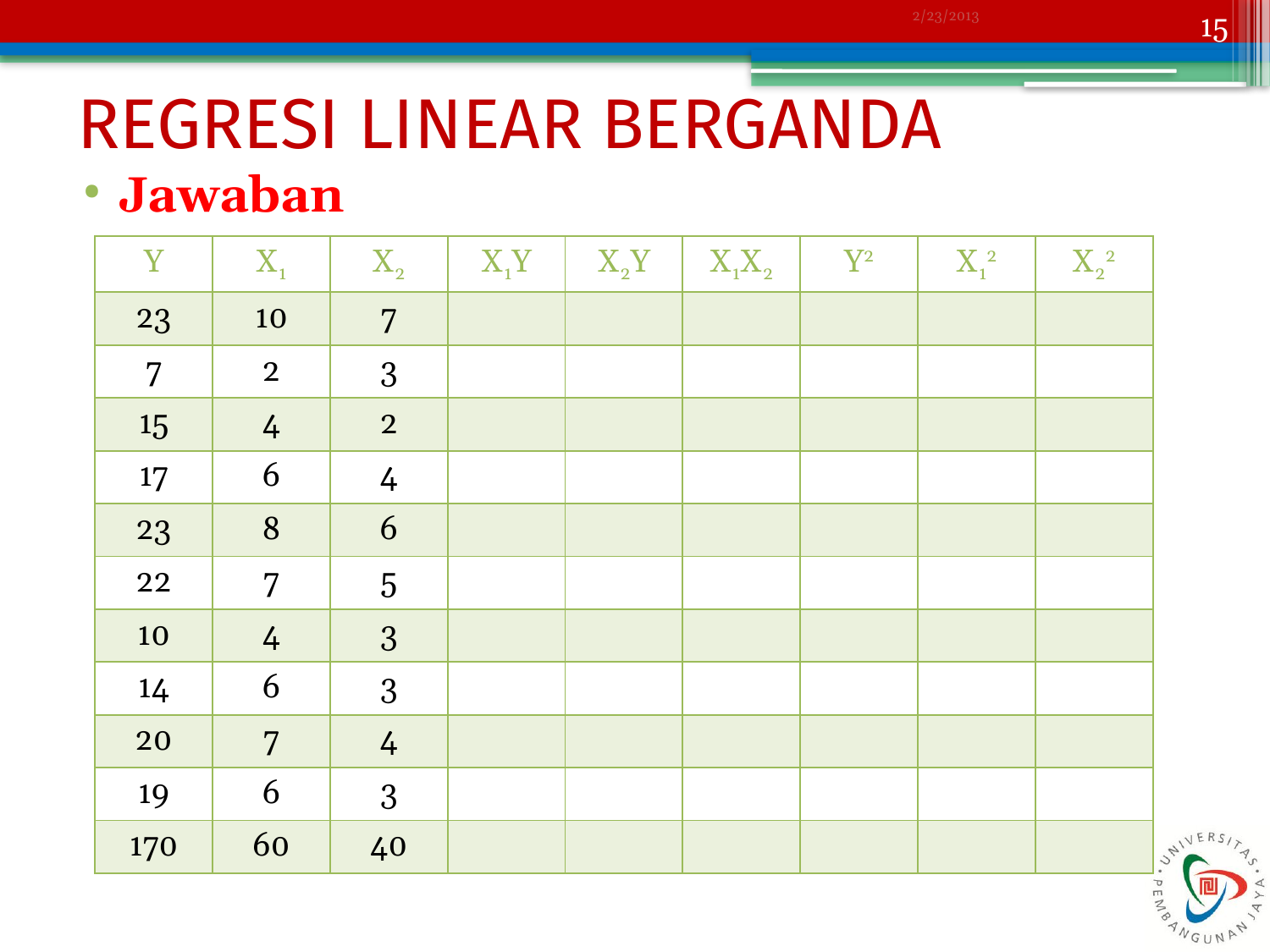

2/23/2013
15
# REGRESI LINEAR BERGANDA
Jawaban
| Y | X1 | X2 | X1Y | X2Y | X1X2 | Y2 | X12 | X22 |
| --- | --- | --- | --- | --- | --- | --- | --- | --- |
| 23 | 10 | 7 |  |  |  |  |  |  |
| 7 | 2 | 3 |  |  |  |  |  |  |
| 15 | 4 | 2 |  |  |  |  |  |  |
| 17 | 6 | 4 |  |  |  |  |  |  |
| 23 | 8 | 6 |  |  |  |  |  |  |
| 22 | 7 | 5 |  |  |  |  |  |  |
| 10 | 4 | 3 |  |  |  |  |  |  |
| 14 | 6 | 3 |  |  |  |  |  |  |
| 20 | 7 | 4 |  |  |  |  |  |  |
| 19 | 6 | 3 |  |  |  |  |  |  |
| 170 | 60 | 40 |  |  |  |  |  |  |